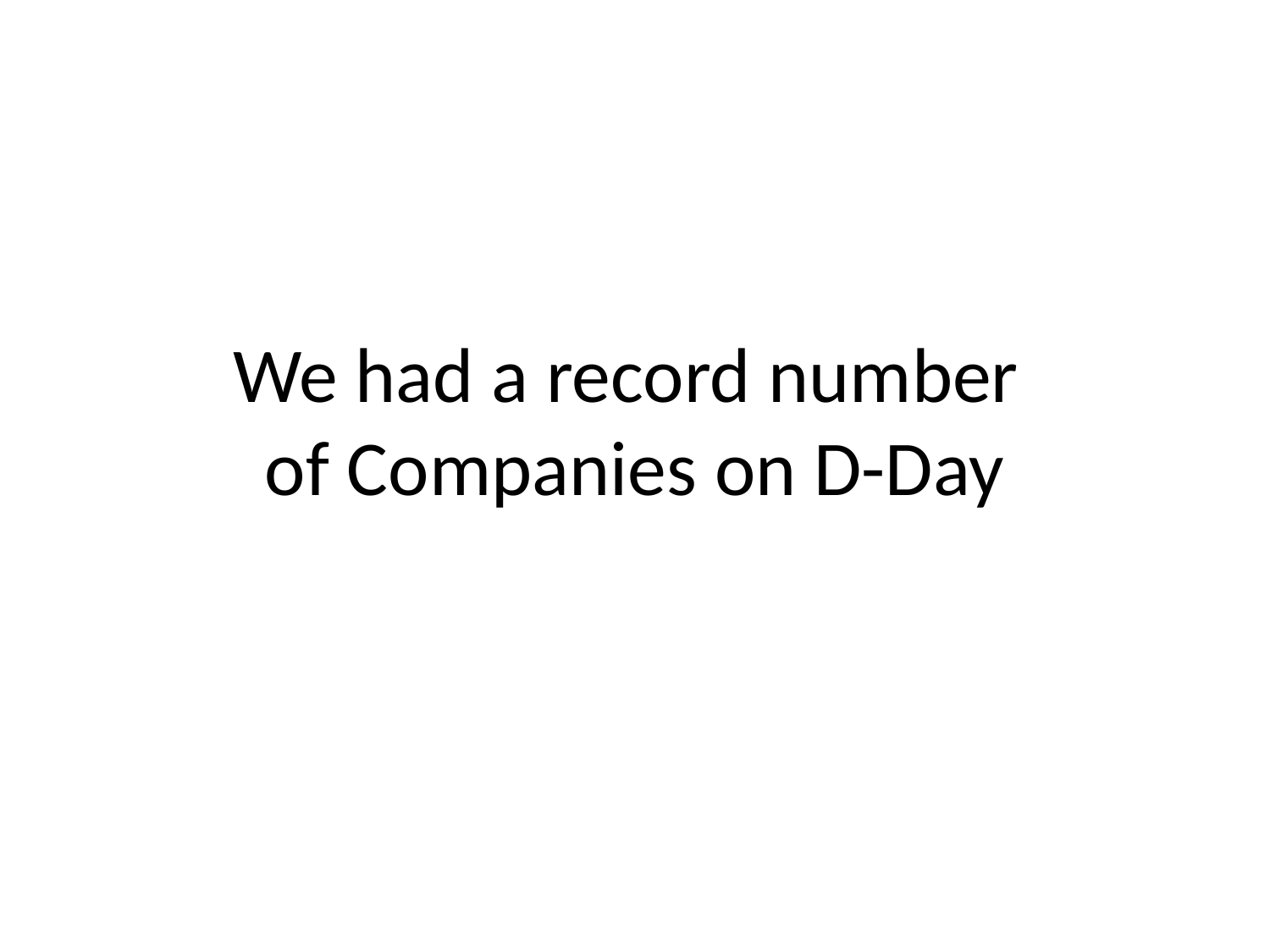

# We had a record number of Companies on D-Day